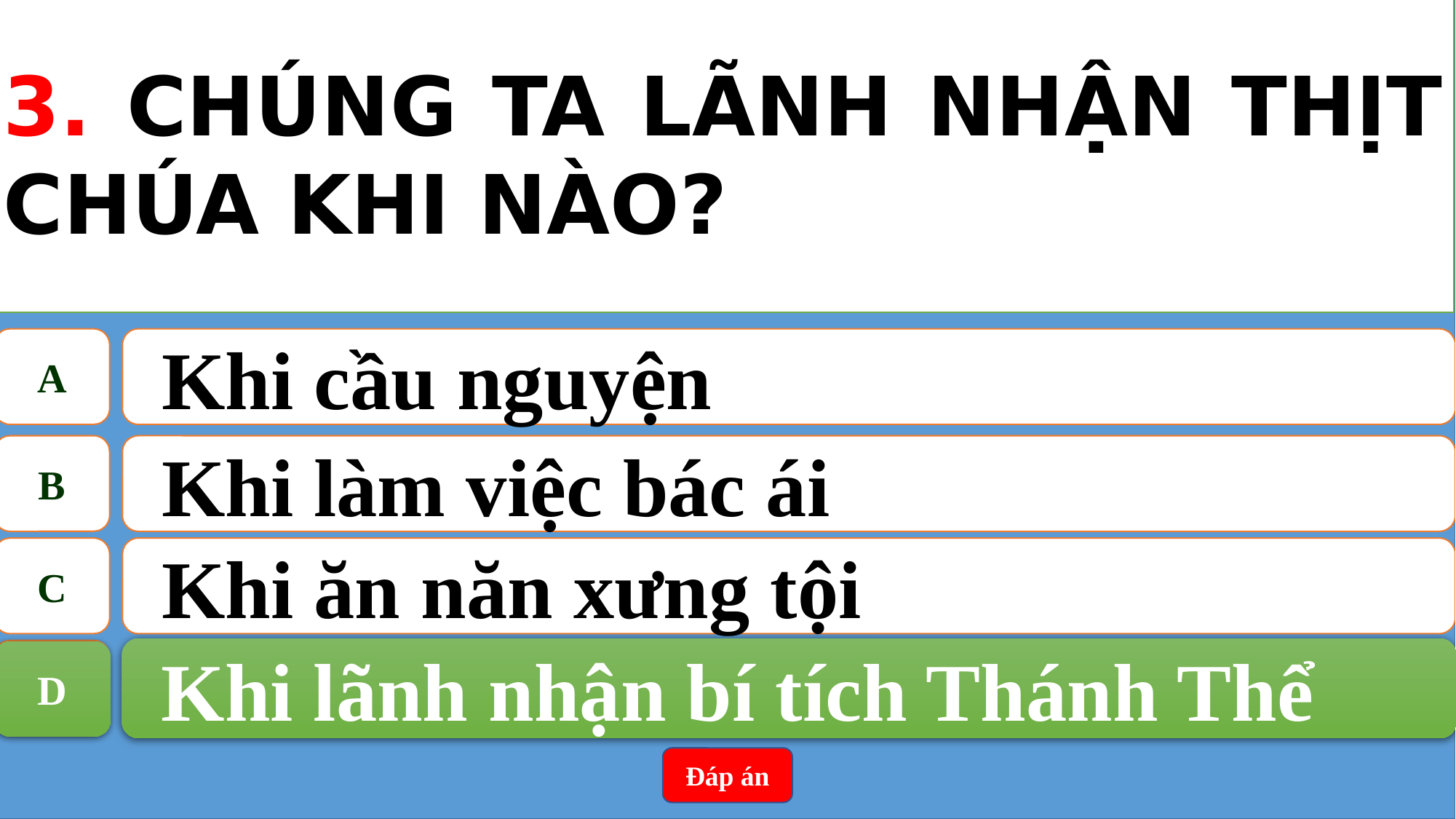

3. CHÚNG TA LÃNH NHẬN THỊT CHÚA KHI NÀO?
A
Khi cầu nguyện
B
Khi làm việc bác ái
C
Khi ăn năn xưng tội
Khi lãnh nhận bí tích Thánh Thể
D
D
Khi lãnh nhận bí tích Thánh Thể
Đáp án